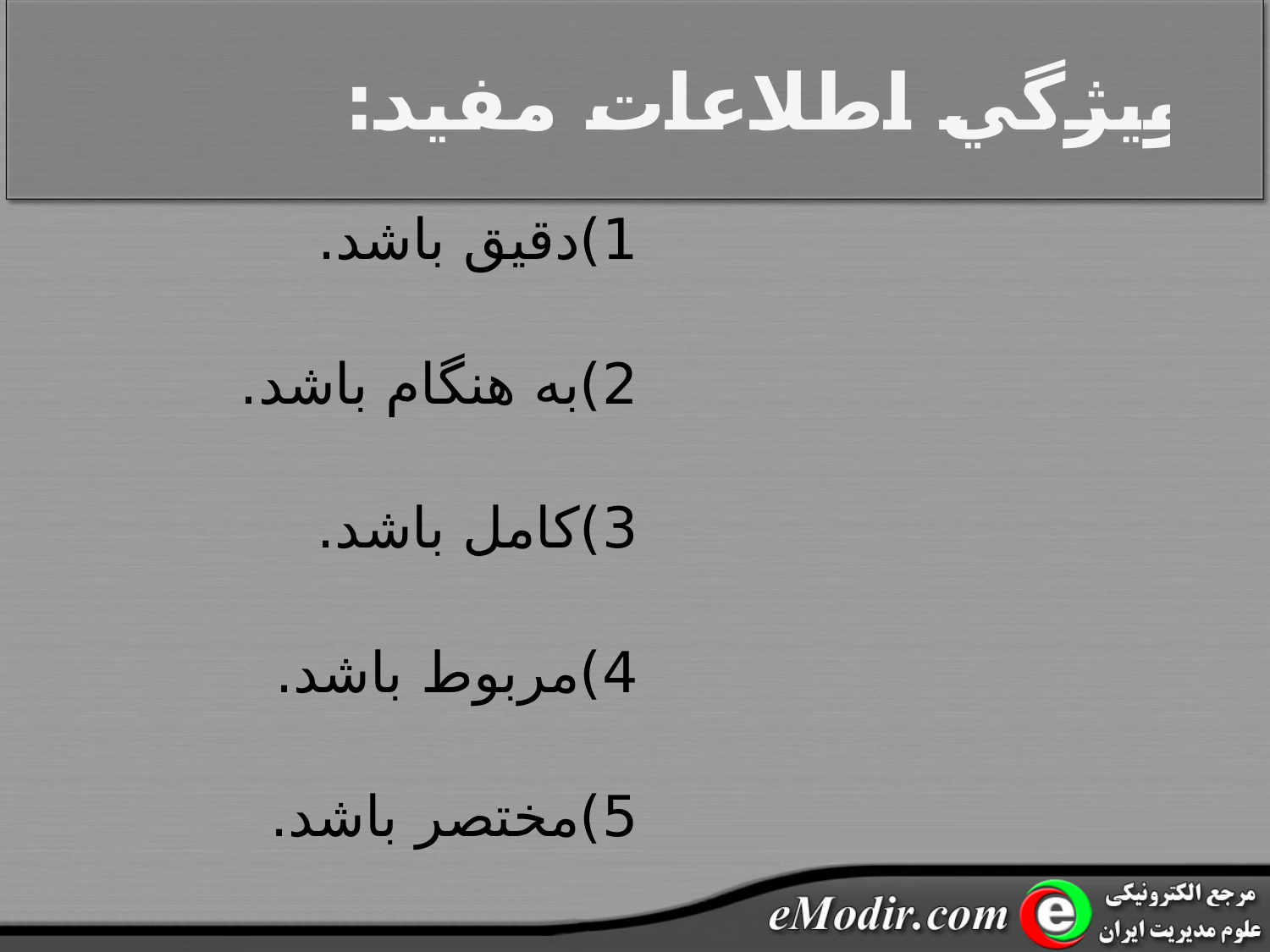

# ويژگي اطلاعات مفيد:
						1)دقيق باشد.

						2)به هنگام باشد.

						3)کامل باشد.

						4)مربوط باشد.

						5)مختصر باشد.